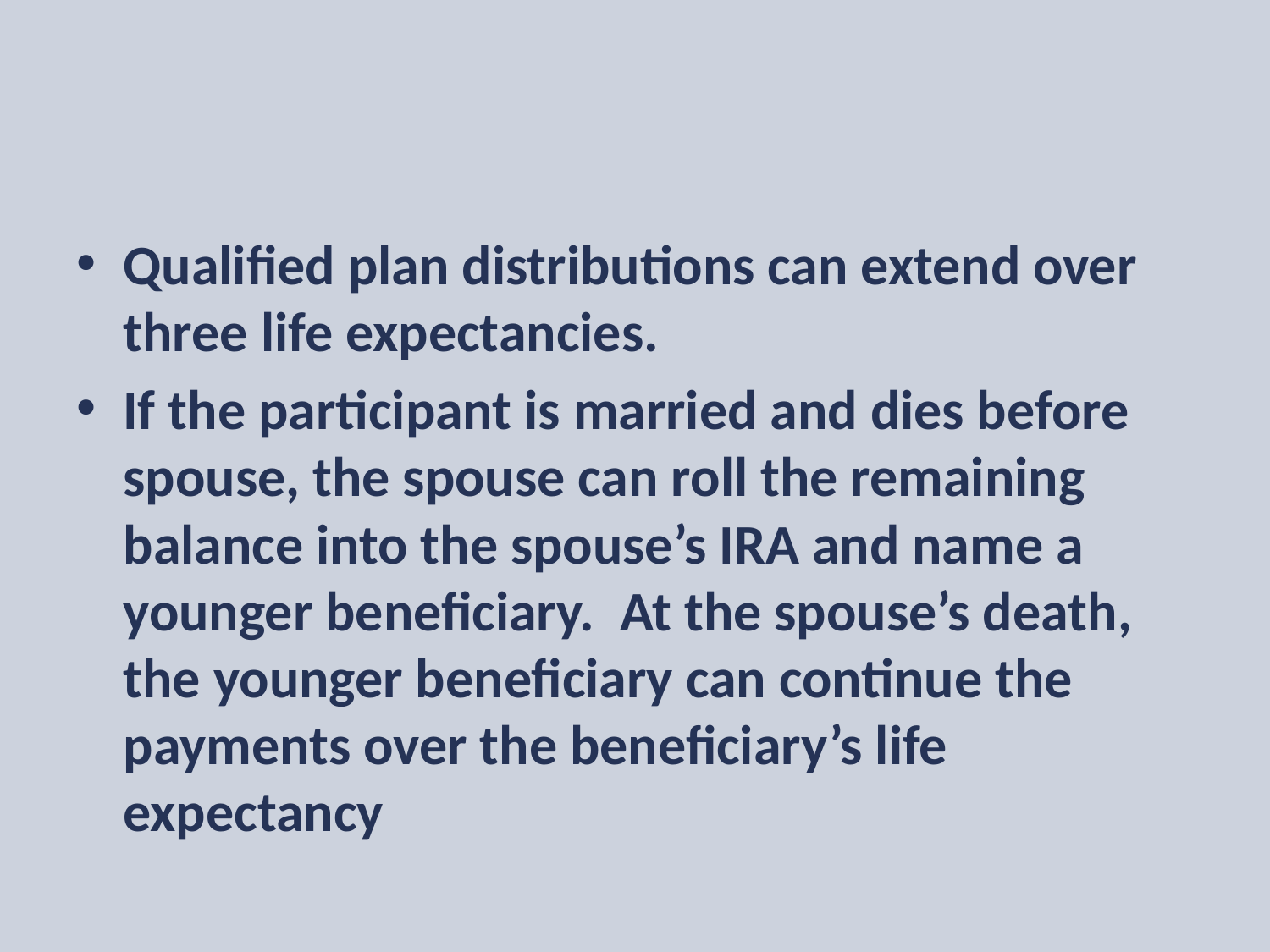

Qualified plan distributions can extend over three life expectancies.
If the participant is married and dies before spouse, the spouse can roll the remaining balance into the spouse’s IRA and name a younger beneficiary.  At the spouse’s death, the younger beneficiary can continue the payments over the beneficiary’s life expectancy